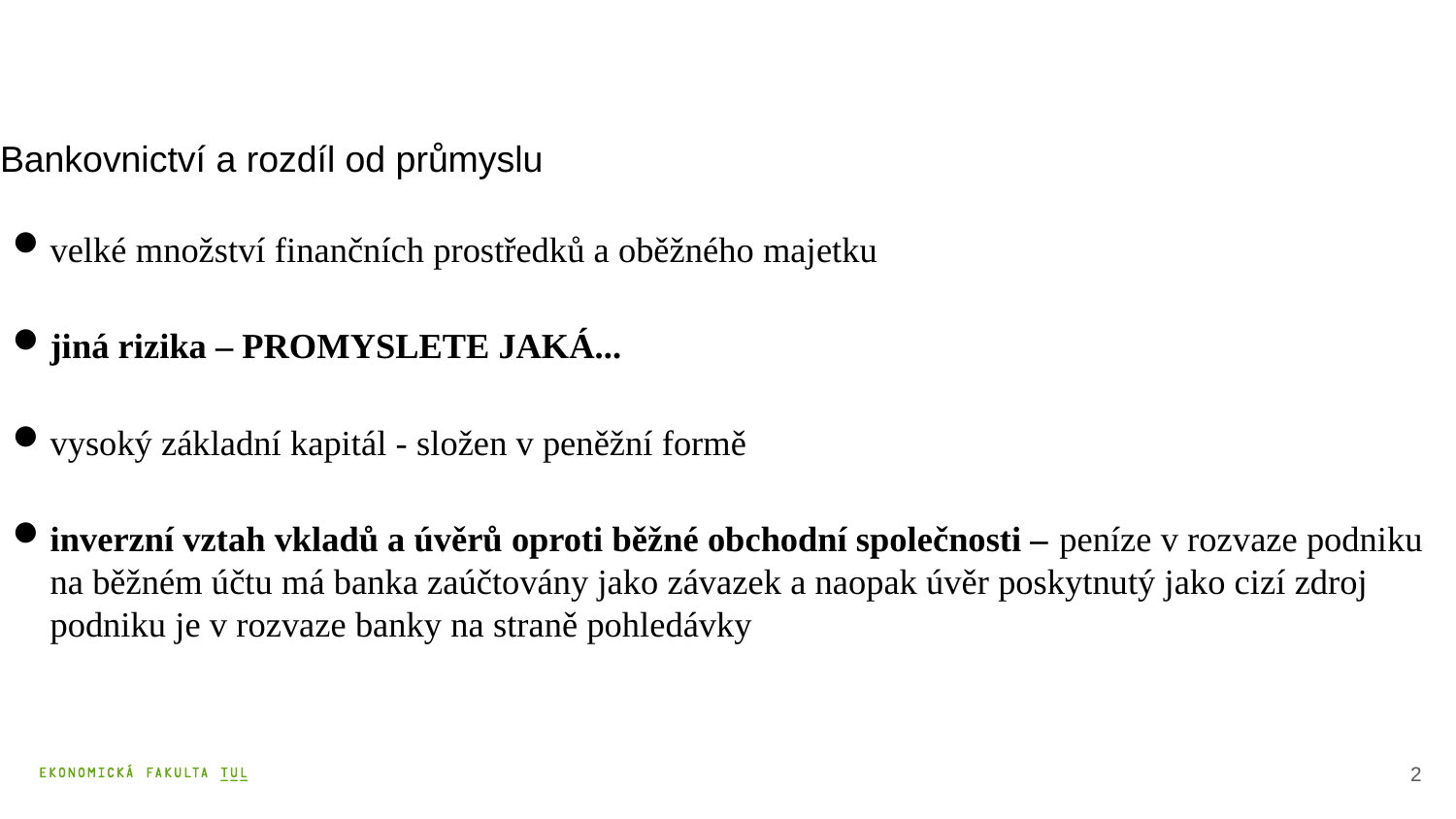

# Bankovnictví a rozdíl od průmyslu
velké množství finančních prostředků a oběžného majetku
jiná rizika – PROMYSLETE JAKÁ...
vysoký základní kapitál - složen v peněžní formě
inverzní vztah vkladů a úvěrů oproti běžné obchodní společnosti – peníze v rozvaze podniku na běžném účtu má banka zaúčtovány jako závazek a naopak úvěr poskytnutý jako cizí zdroj podniku je v rozvaze banky na straně pohledávky
2